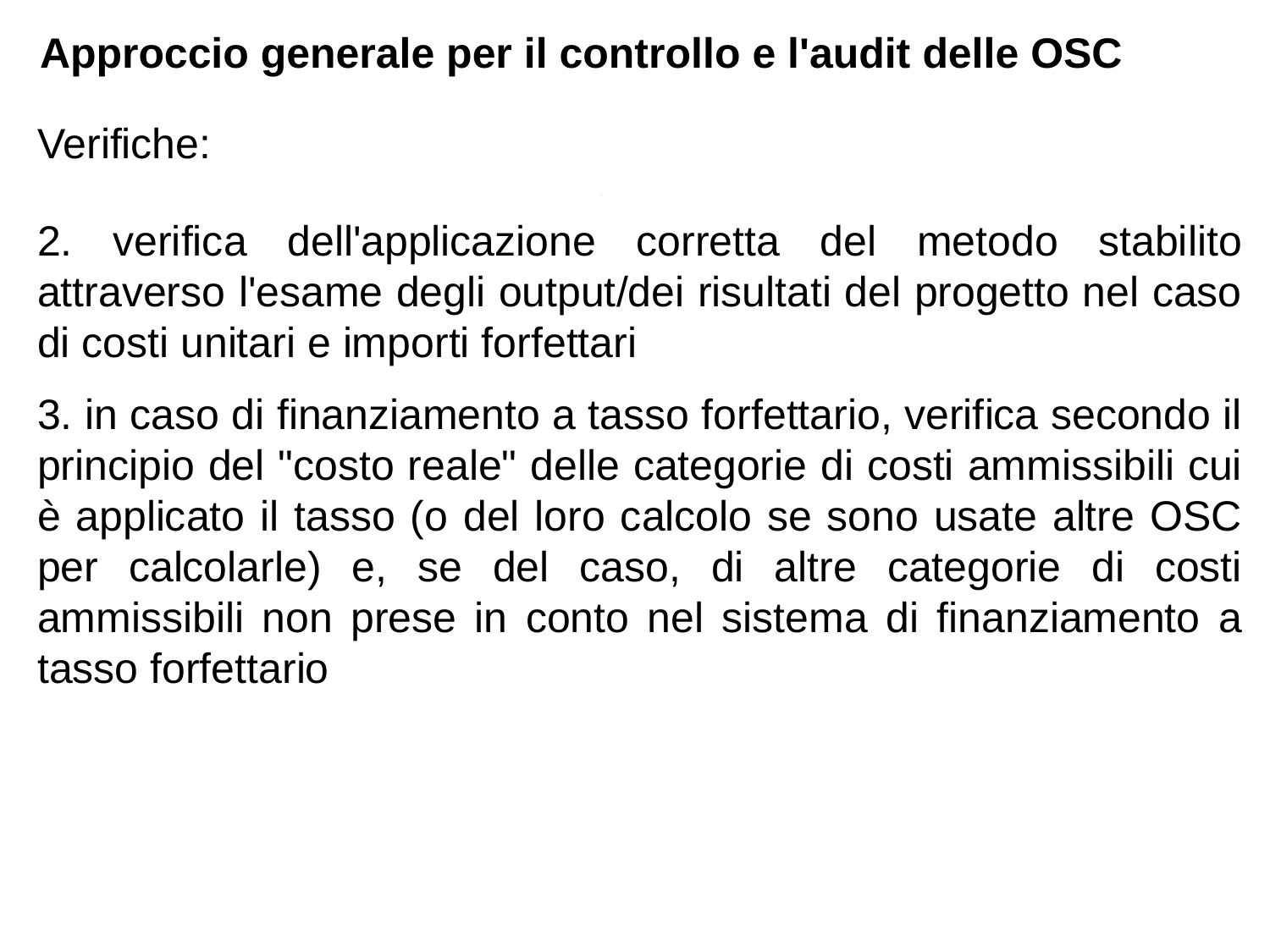

Approccio generale per il controllo e l'audit delle OSC
Verifiche:

2. verifica dell'applicazione corretta del metodo stabilito attraverso l'esame degli output/dei risultati del progetto nel caso di costi unitari e importi forfettari
3. in caso di finanziamento a tasso forfettario, verifica secondo il principio del "costo reale" delle categorie di costi ammissibili cui è applicato il tasso (o del loro calcolo se sono usate altre OSC per calcolarle) e, se del caso, di altre categorie di costi ammissibili non prese in conto nel sistema di finanziamento a tasso forfettario